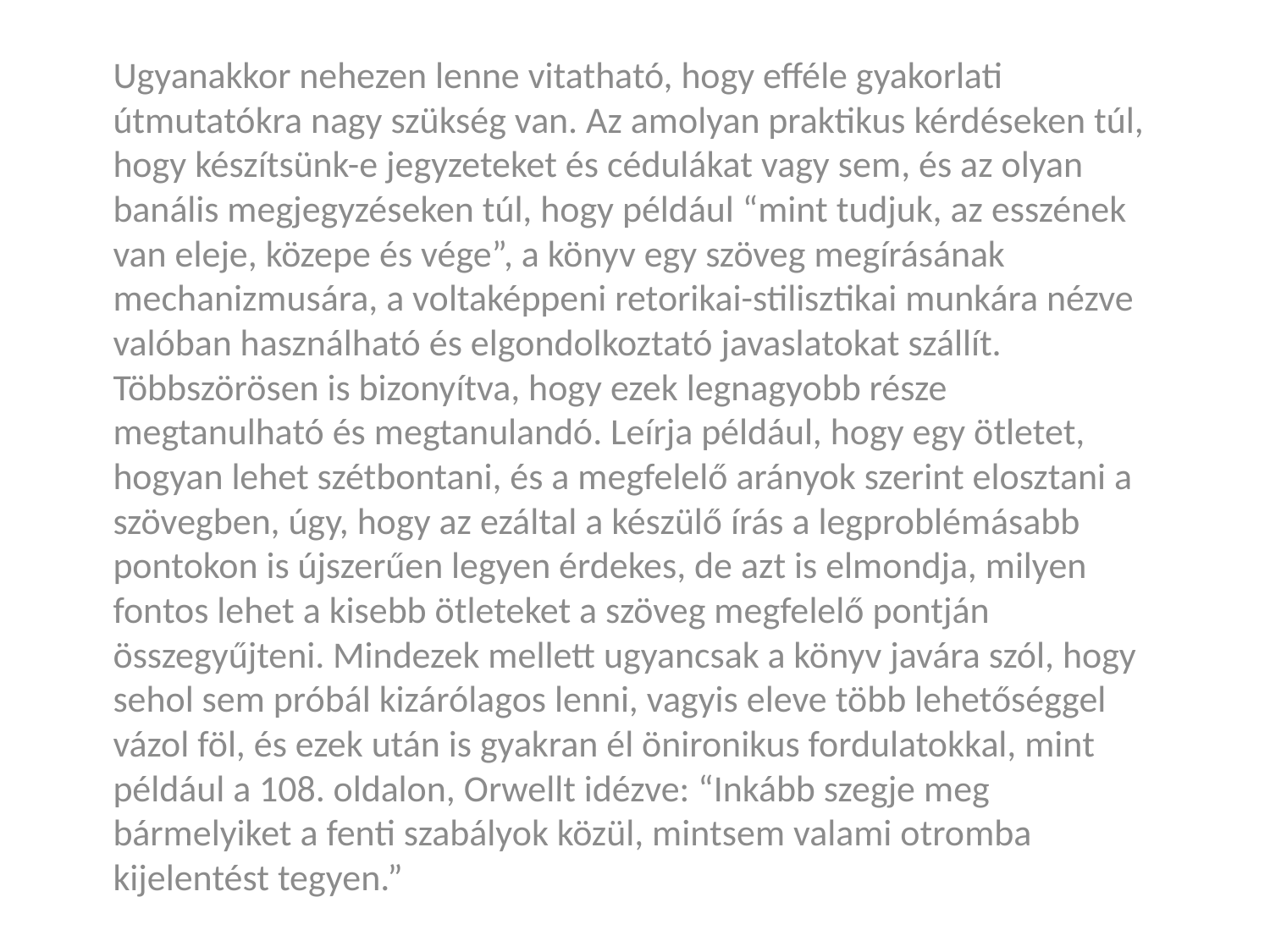

Ugyanakkor nehezen lenne vitatható, hogy efféle gyakorlati útmutatókra nagy szükség van. Az amolyan praktikus kérdéseken túl, hogy készítsünk-e jegyzeteket és cédulákat vagy sem, és az olyan banális megjegyzéseken túl, hogy például “mint tudjuk, az esszének van eleje, közepe és vége”, a könyv egy szöveg megírásának mechanizmusára, a voltaképpeni retorikai-stilisztikai munkára nézve valóban használható és elgondolkoztató javaslatokat szállít. Többszörösen is bizonyítva, hogy ezek legnagyobb része megtanulható és megtanulandó. Leírja például, hogy egy ötletet, hogyan lehet szétbontani, és a megfelelő arányok szerint elosztani a szövegben, úgy, hogy az ezáltal a készülő írás a legproblémásabb pontokon is újszerűen legyen érdekes, de azt is elmondja, milyen fontos lehet a kisebb ötleteket a szöveg megfelelő pontján összegyűjteni. Mindezek mellett ugyancsak a könyv javára szól, hogy sehol sem próbál kizárólagos lenni, vagyis eleve több lehetőséggel vázol föl, és ezek után is gyakran él önironikus fordulatokkal, mint például a 108. oldalon, Orwellt idézve: “Inkább szegje meg bármelyiket a fenti szabályok közül, mintsem valami otromba kijelentést tegyen.”
#